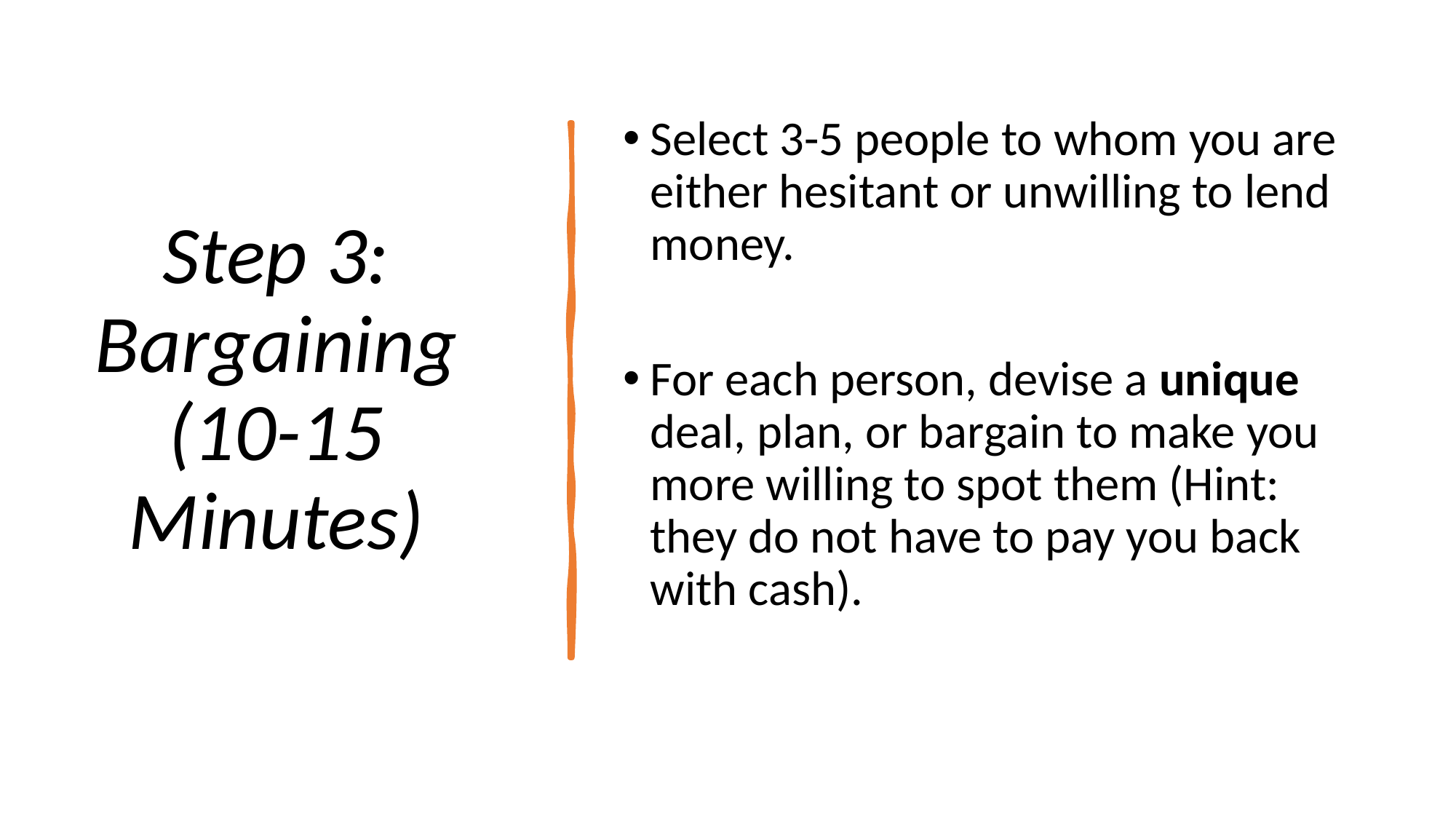

# Step 3: Bargaining (10-15 Minutes)
Select 3-5 people to whom you are either hesitant or unwilling to lend money.

For each person, devise a unique deal, plan, or bargain to make you more willing to spot them (Hint: they do not have to pay you back with cash).